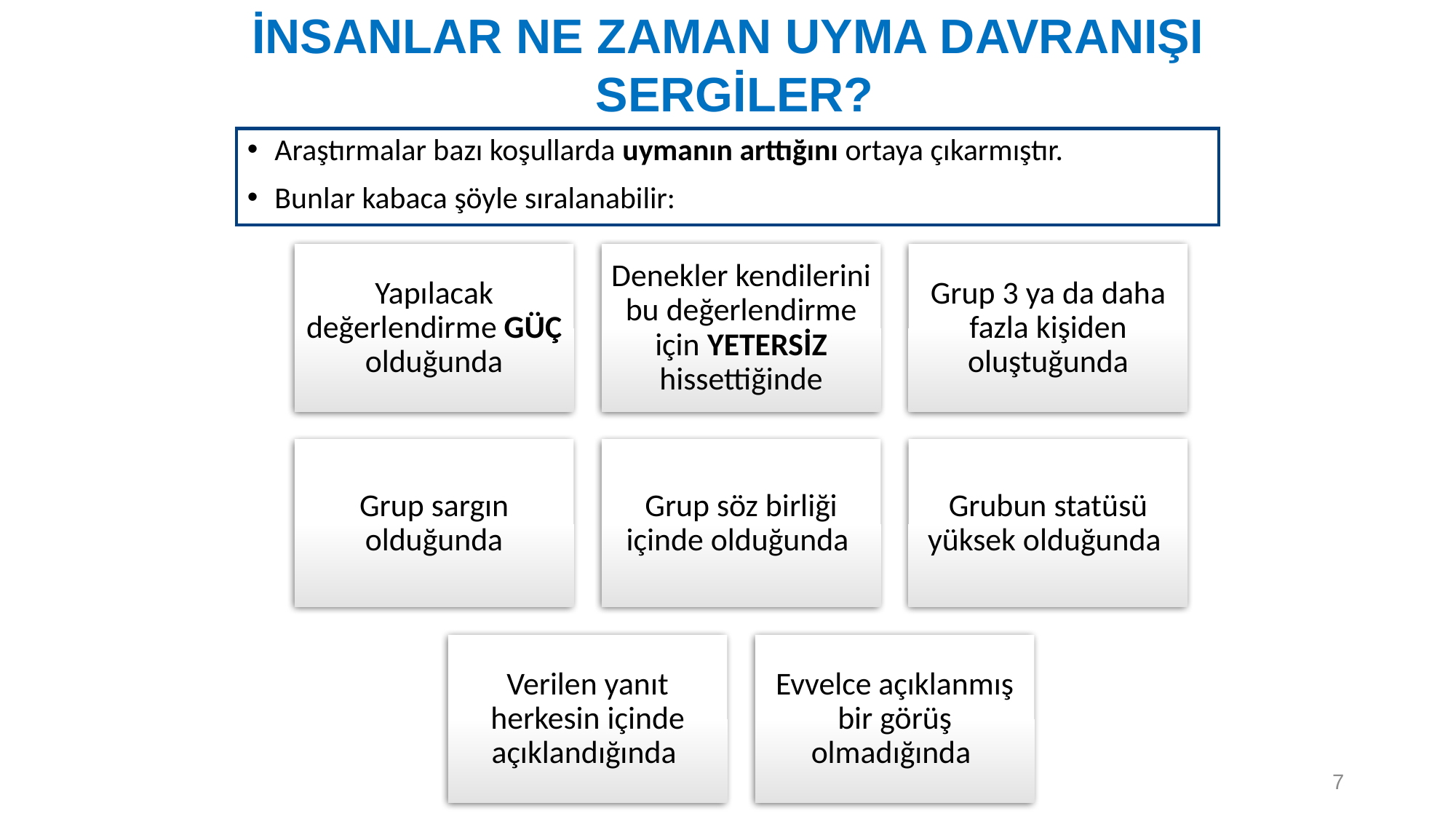

İNSANLAR NE ZAMAN UYMA DAVRANIŞI
SERGİLER?
Araştırmalar bazı koşullarda uymanın arttığını ortaya çıkarmıştır.
Bunlar kabaca şöyle sıralanabilir:
Yapılacak değerlendirme GÜÇ olduğunda
Denekler kendilerini bu değerlendirme için YETERSİZ hissettiğinde
Grup 3 ya da daha fazla kişiden oluştuğunda
Grup sargın olduğunda
Grup söz birliği içinde olduğunda
Grubun statüsü yüksek olduğunda
Verilen yanıt herkesin içinde açıklandığında
Evvelce açıklanmış bir görüş olmadığında
7